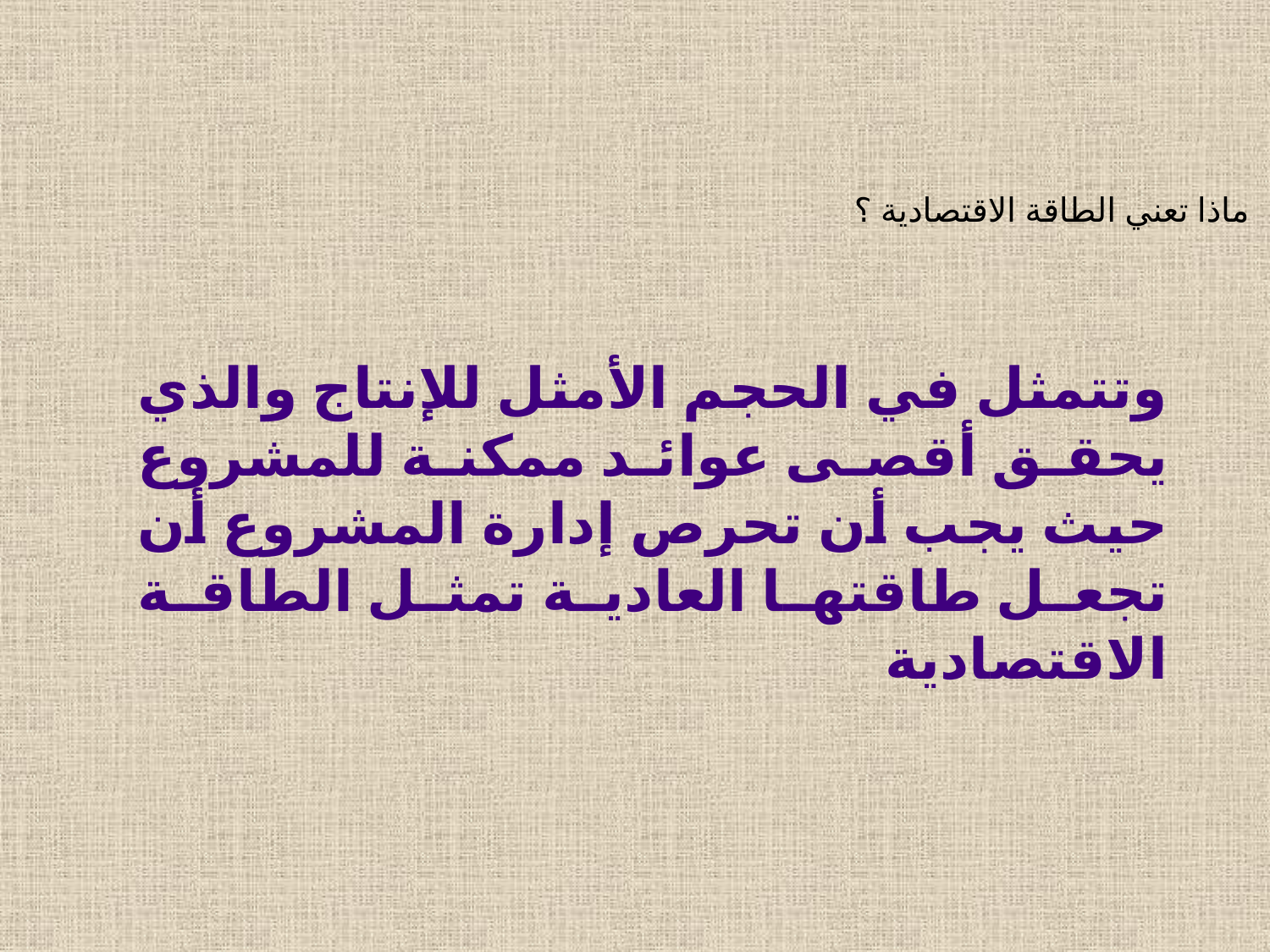

# ماذا تعني الطاقة الاقتصادية ؟
وتتمثل في الحجم الأمثل للإنتاج والذي يحقق أقصى عوائد ممكنة للمشروع حيث يجب أن تحرص إدارة المشروع أن تجعل طاقتها العادية تمثل الطاقة الاقتصادية